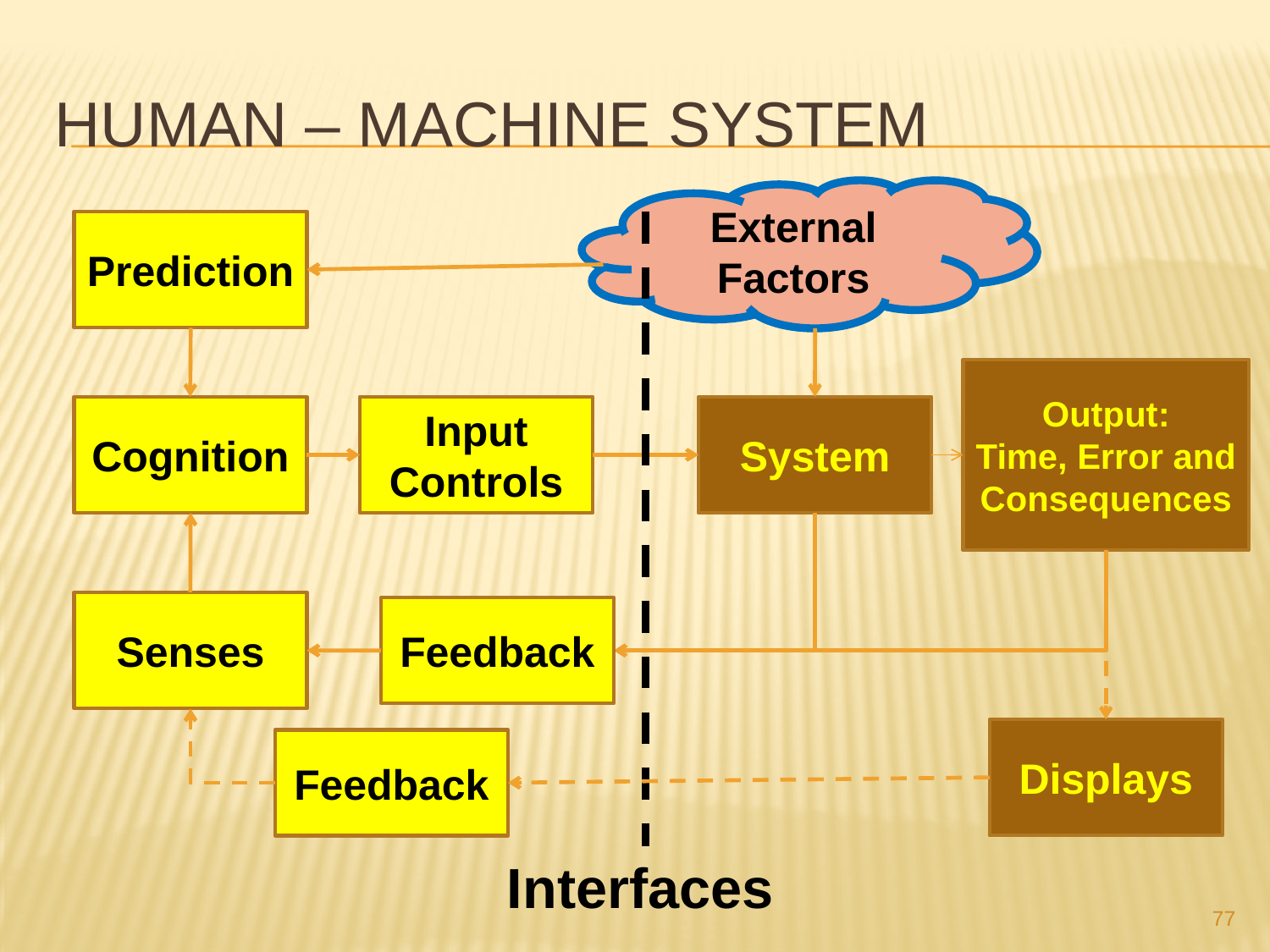

# Human – Machine System
External Factors
Prediction
Output:
Time, Error and Consequences
Cognition
Input
Controls
System
Senses
Feedback
Displays
Feedback
Interfaces
77